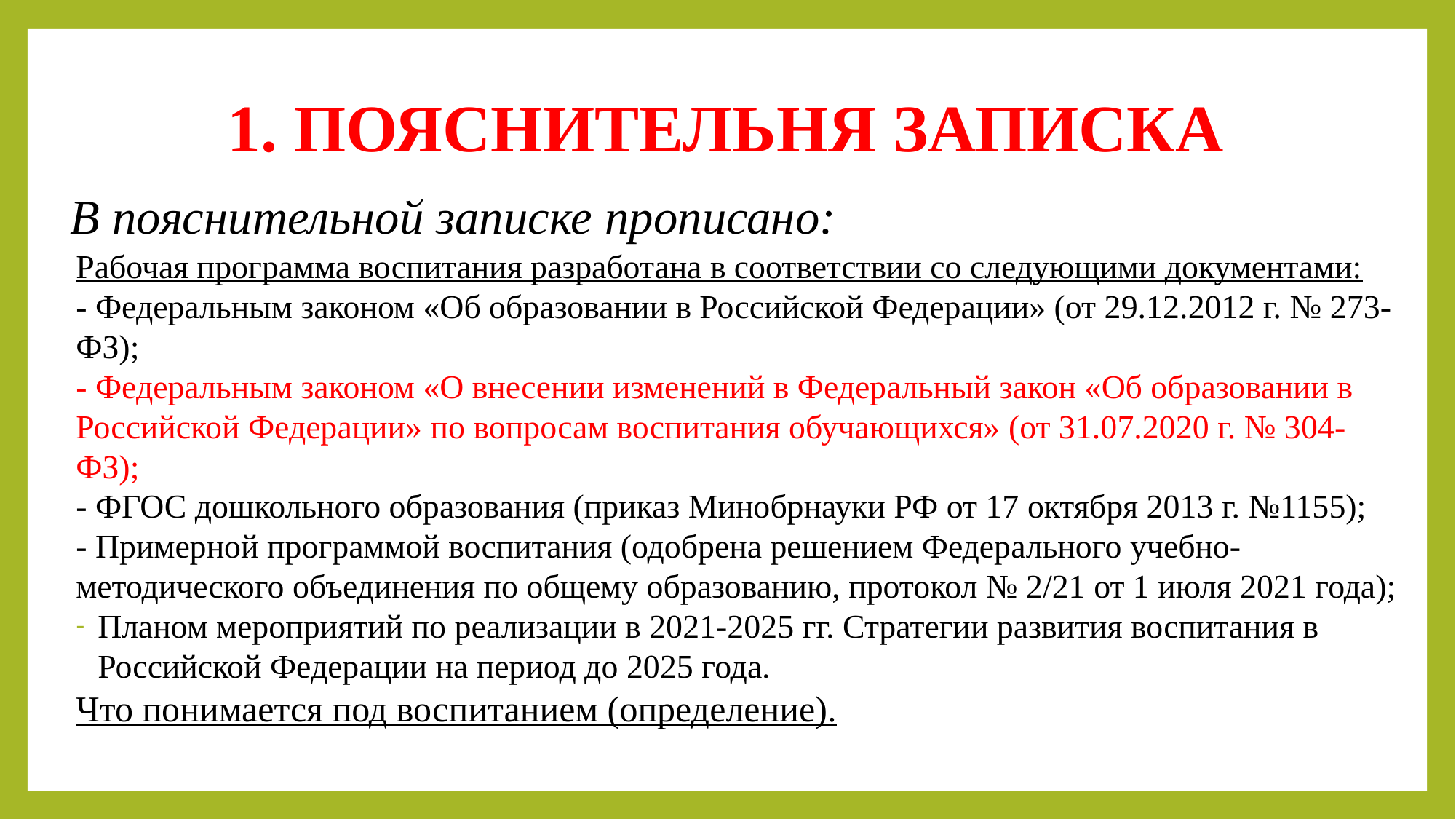

# 1. ПОЯСНИТЕЛЬНЯ ЗАПИСКА
В пояснительной записке прописано:
Рабочая программа воспитания разработана в соответствии со следующими документами:
- Федеральным законом «Об образовании в Российской Федерации» (от 29.12.2012 г. № 273-ФЗ);
- Федеральным законом «О внесении изменений в Федеральный закон «Об образовании в Российской Федерации» по вопросам воспитания обучающихся» (от 31.07.2020 г. № 304-ФЗ);
- ФГОС дошкольного образования (приказ Минобрнауки РФ от 17 октября 2013 г. №1155);
- Примерной программой воспитания (одобрена решением Федерального учебно-методического объединения по общему образованию, протокол № 2/21 от 1 июля 2021 года);
Планом мероприятий по реализации в 2021-2025 гг. Стратегии развития воспитания в Российской Федерации на период до 2025 года.
Что понимается под воспитанием (определение).